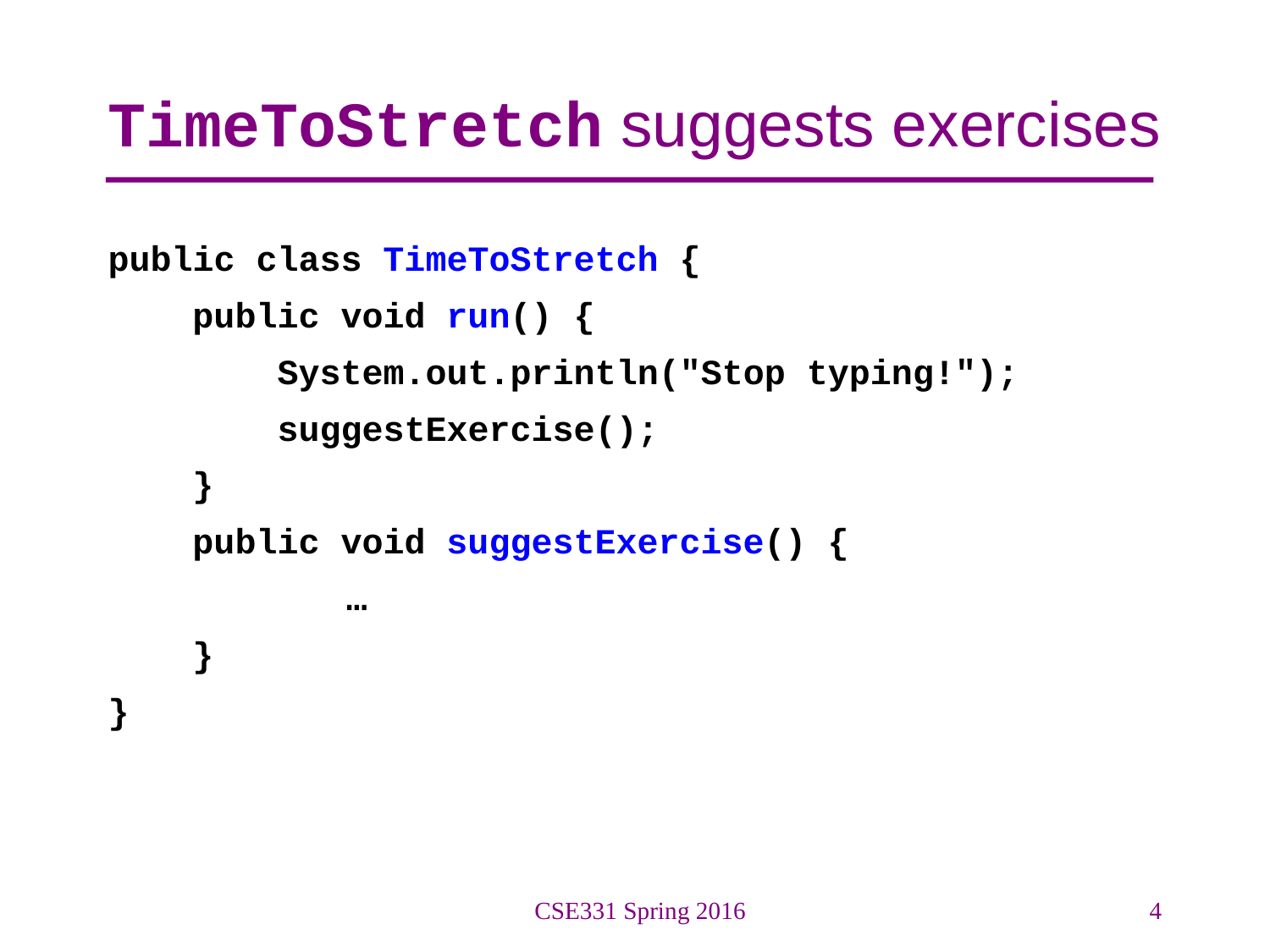

# TimeToStretch suggests exercises
public class TimeToStretch {
    public void run() {
        System.out.println("Stop typing!");
        suggestExercise();
    }
    public void suggestExercise() {
		   …
    }
}

CSE331 Spring 2016
4